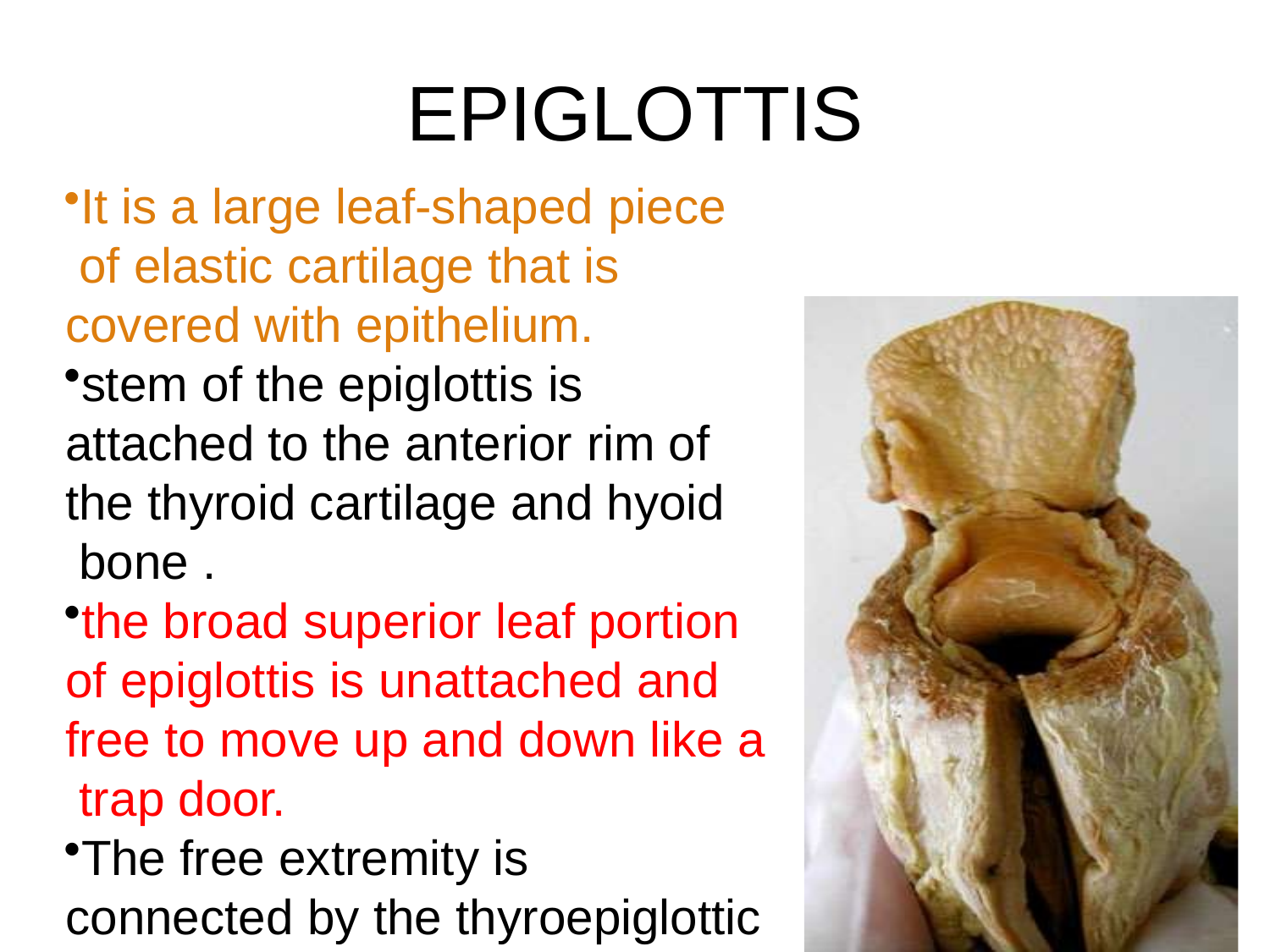

# EPIGLOTTIS
It is a large leaf-shaped piece  of elastic cartilage that is  covered with epithelium.
stem of the epiglottis is  attached to the anterior rim of  the thyroid cartilage and hyoid  bone .
the broad superior leaf portion  of epiglottis is unattached and  free to move up and down like a  trap door.
The free extremity is  connected by the thyroepiglottic